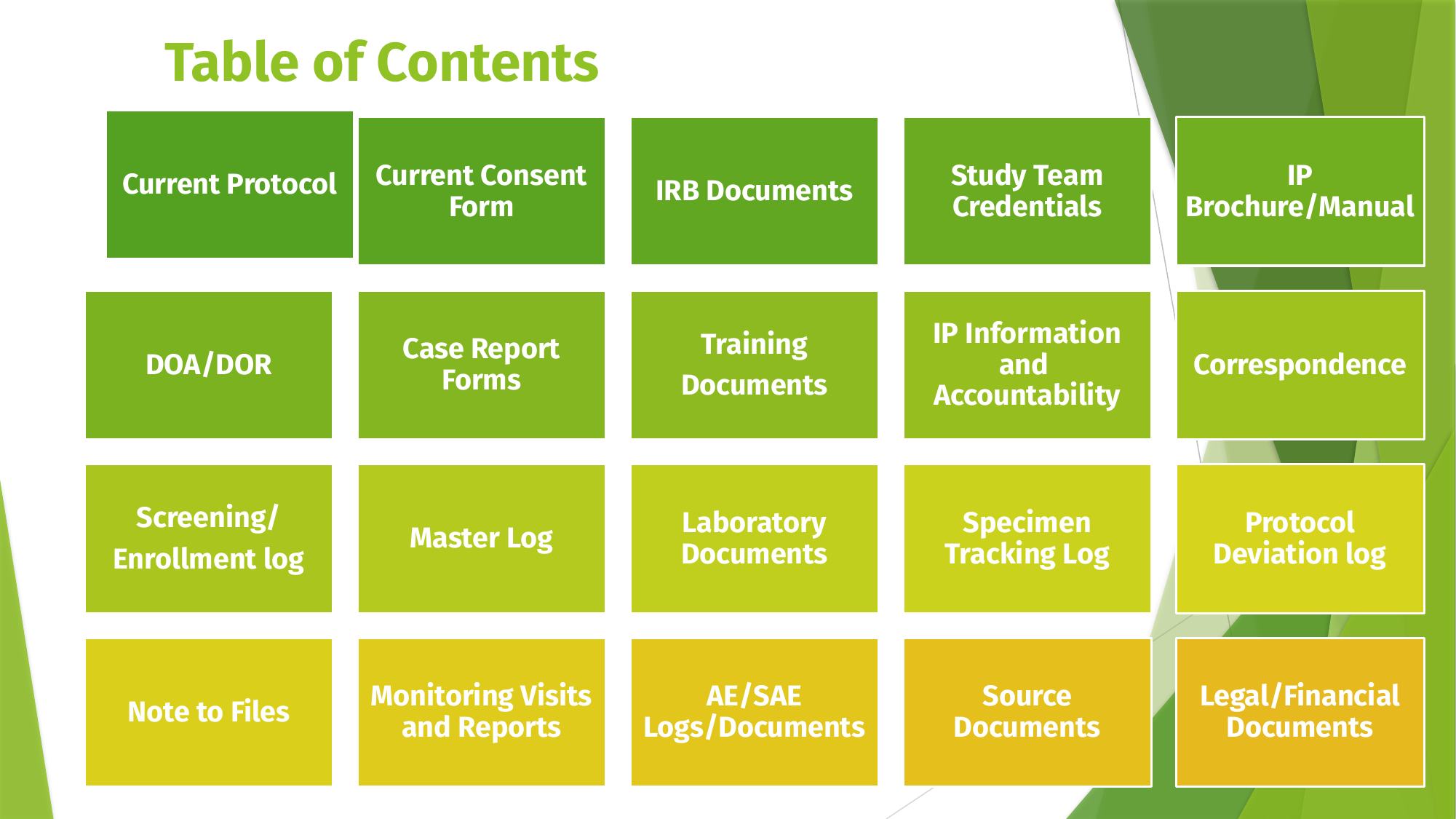

# Table of Contents
Current Protocol
Current Consent Form
IRB Documents
Study Team Credentials
IP Brochure/Manual
DOA/DOR
Case Report Forms
Training
Documents
IP Information and  Accountability
Correspondence
Screening/
Enrollment log
Master Log
Laboratory Documents
Specimen Tracking Log
Protocol Deviation log
Note to Files
Monitoring Visits and Reports
AE/SAE Logs/Documents
Source Documents
Legal/Financial Documents